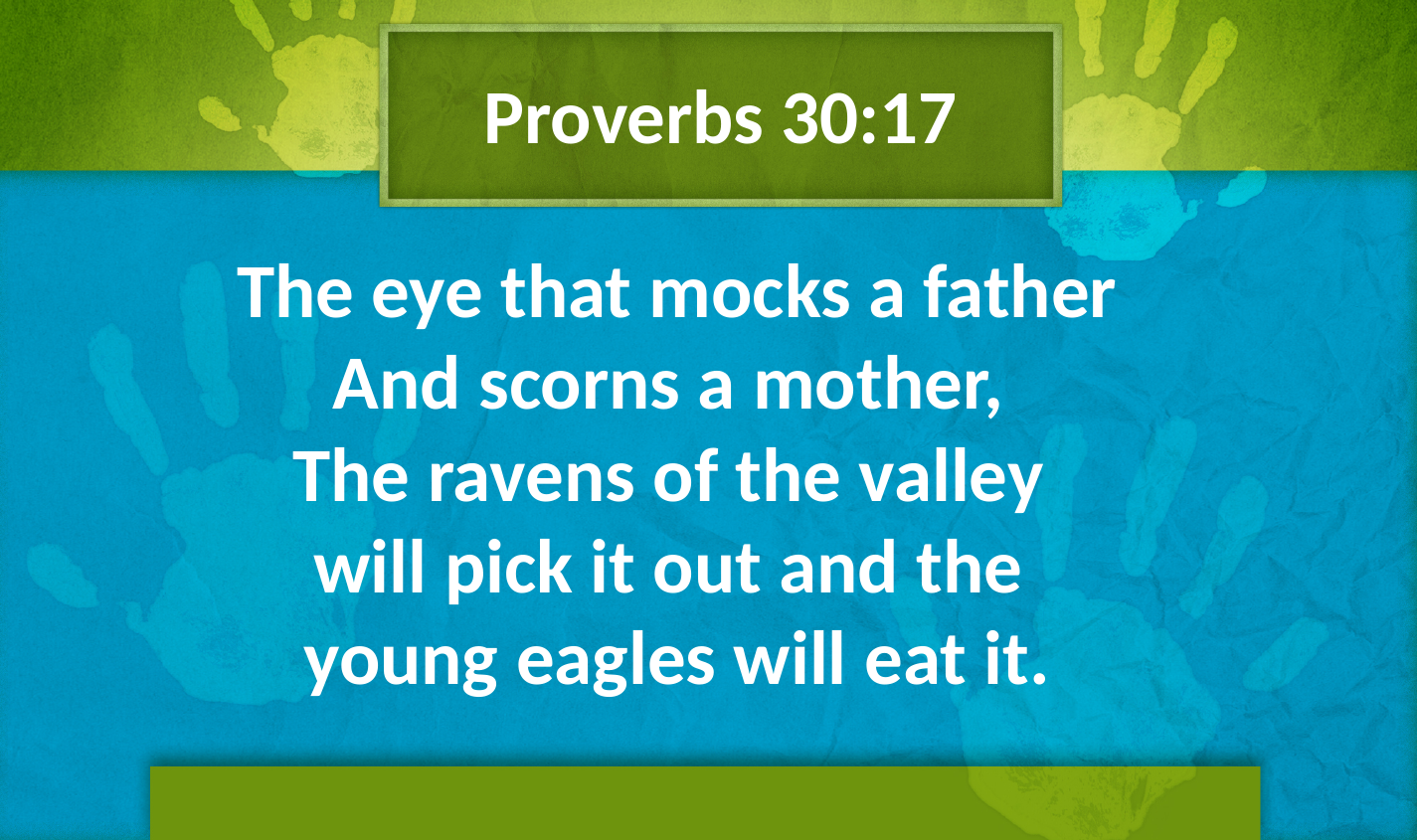

Proverbs 30:17
The eye that mocks a father And scorns a mother,
The ravens of the valley
will pick it out and the
young eagles will eat it.